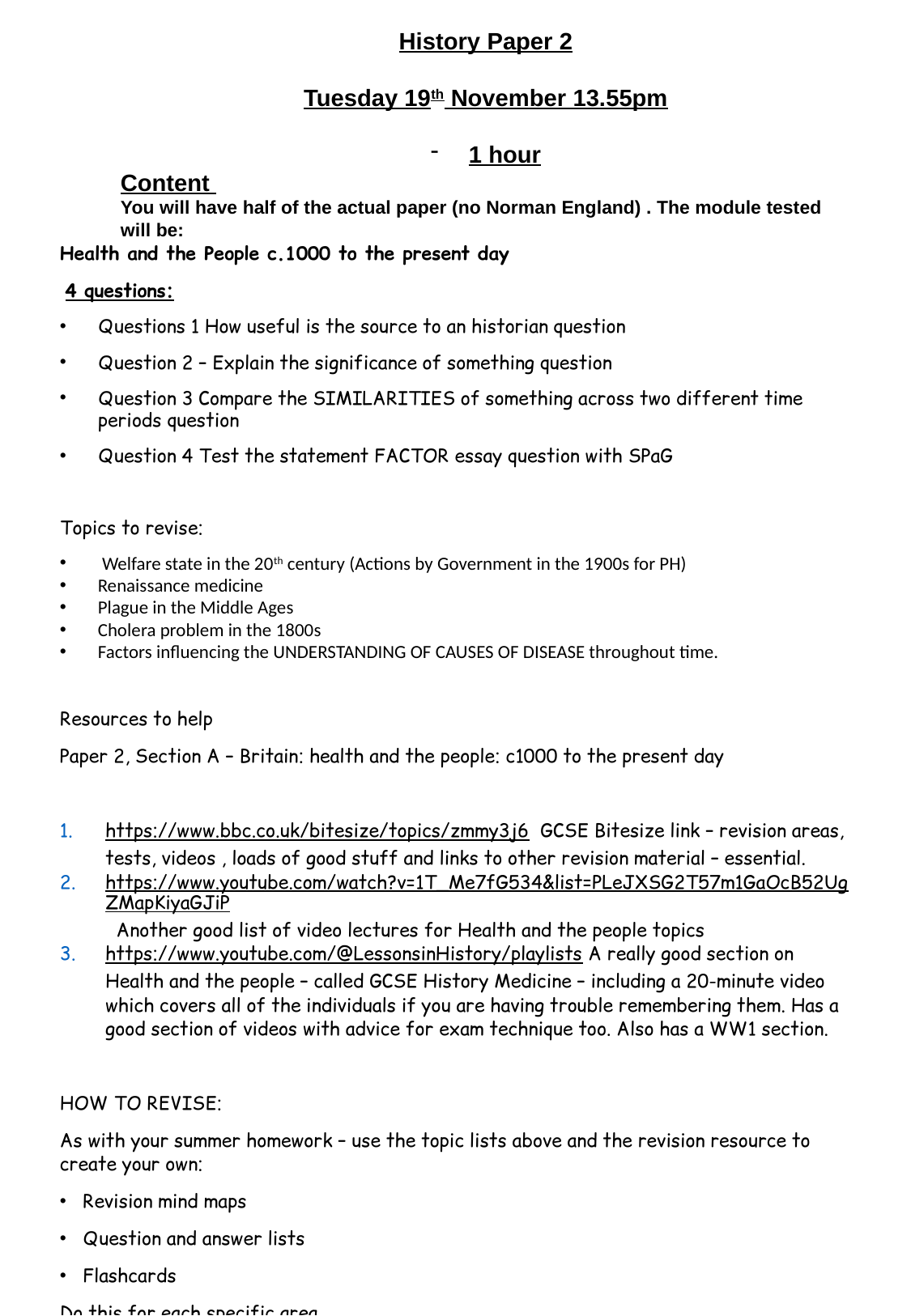

History Paper 2

Tuesday 19th November 13.55pm

1 hour
Content
You will have half of the actual paper (no Norman England) . The module tested will be:
Health and the People c.1000 to the present day
 4 questions:
Questions 1 How useful is the source to an historian question
Question 2 – Explain the significance of something question
Question 3 Compare the SIMILARITIES of something across two different time periods question
Question 4 Test the statement FACTOR essay question with SPaG

Topics to revise:
 Welfare state in the 20th century (Actions by Government in the 1900s for PH)
Renaissance medicine
Plague in the Middle Ages
Cholera problem in the 1800s
Factors influencing the UNDERSTANDING OF CAUSES OF DISEASE throughout time.

Resources to help
Paper 2, Section A – Britain: health and the people: c1000 to the present day

https://www.bbc.co.uk/bitesize/topics/zmmy3j6  GCSE Bitesize link – revision areas, tests, videos , loads of good stuff and links to other revision material – essential.
https://www.youtube.com/watch?v=1T_Me7fG534&list=PLeJXSG2T57m1GaOcB52UgZMapKiyaGJiP  Another good list of video lectures for Health and the people topics
https://www.youtube.com/@LessonsinHistory/playlists A really good section on Health and the people – called GCSE History Medicine – including a 20-minute video which covers all of the individuals if you are having trouble remembering them. Has a good section of videos with advice for exam technique too. Also has a WW1 section.

HOW TO REVISE:
As with your summer homework – use the topic lists above and the revision resource to create your own:
Revision mind maps
Question and answer lists
Flashcards
Do this for each specific area